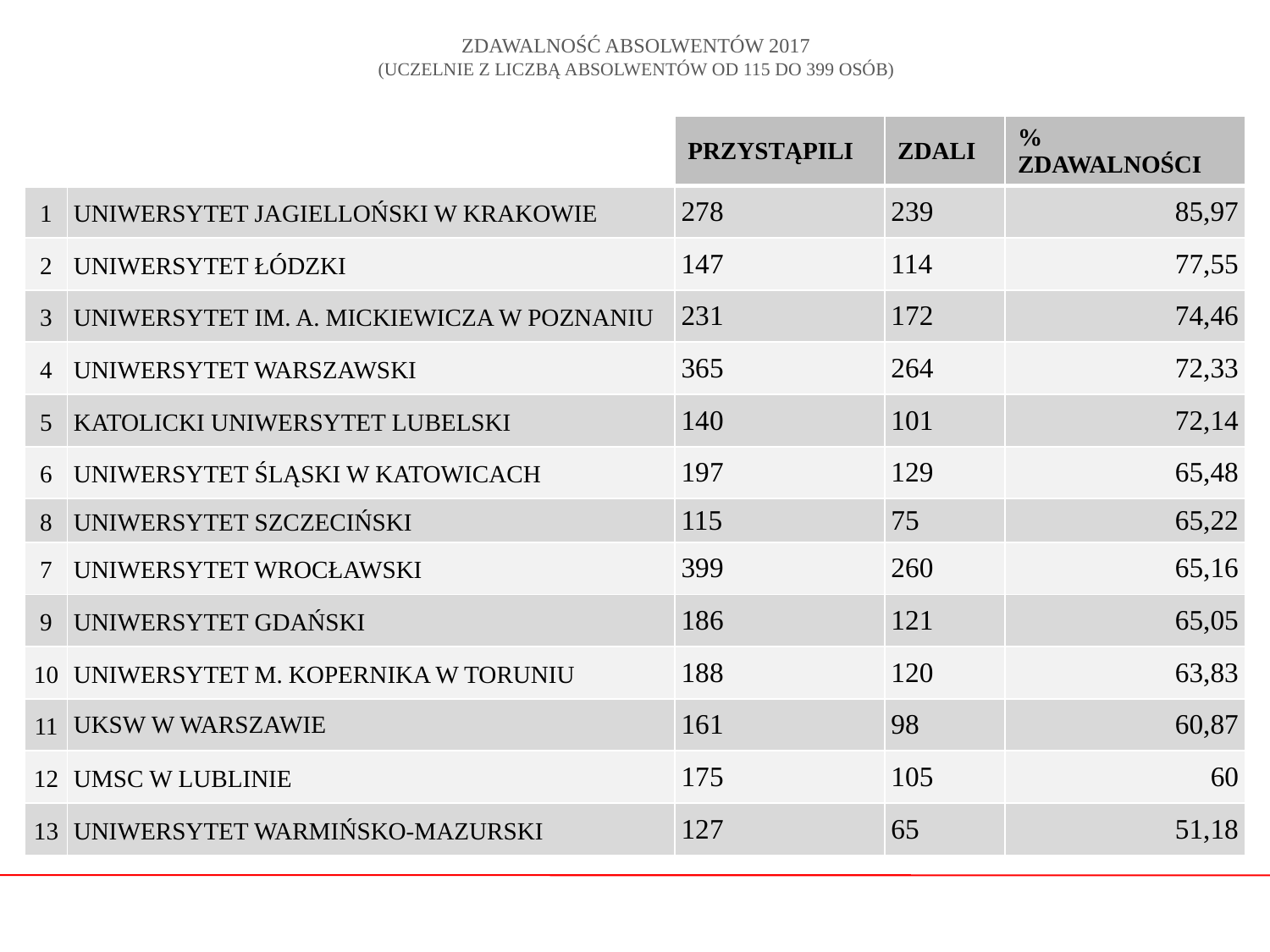

# ZDAWALNOŚĆ ABSOLWENTÓW 2017 (UCZELNIE Z LICZBĄ ABSOLWENTÓW OD 115 DO 399 OSÓB)
|  |  | PRZYSTĄPILI | ZDALI | % ZDAWALNOŚCI |
| --- | --- | --- | --- | --- |
| 1 | UNIWERSYTET JAGIELLOŃSKI W KRAKOWIE | 278 | 239 | 85,97 |
| 2 | UNIWERSYTET ŁÓDZKI | 147 | 114 | 77,55 |
| 3 | UNIWERSYTET IM. A. MICKIEWICZA W POZNANIU | 231 | 172 | 74,46 |
| 4 | UNIWERSYTET WARSZAWSKI | 365 | 264 | 72,33 |
| 5 | KATOLICKI UNIWERSYTET LUBELSKI | 140 | 101 | 72,14 |
| 6 | UNIWERSYTET ŚLĄSKI W KATOWICACH | 197 | 129 | 65,48 |
| 8 | UNIWERSYTET SZCZECIŃSKI | 115 | 75 | 65,22 |
| 7 | UNIWERSYTET WROCŁAWSKI | 399 | 260 | 65,16 |
| 9 | UNIWERSYTET GDAŃSKI | 186 | 121 | 65,05 |
| 10 | UNIWERSYTET M. KOPERNIKA W TORUNIU | 188 | 120 | 63,83 |
| 11 | UKSW W WARSZAWIE | 161 | 98 | 60,87 |
| 12 | UMSC W LUBLINIE | 175 | 105 | 60 |
| 13 | UNIWERSYTET WARMIŃSKO-MAZURSKI | 127 | 65 | 51,18 |